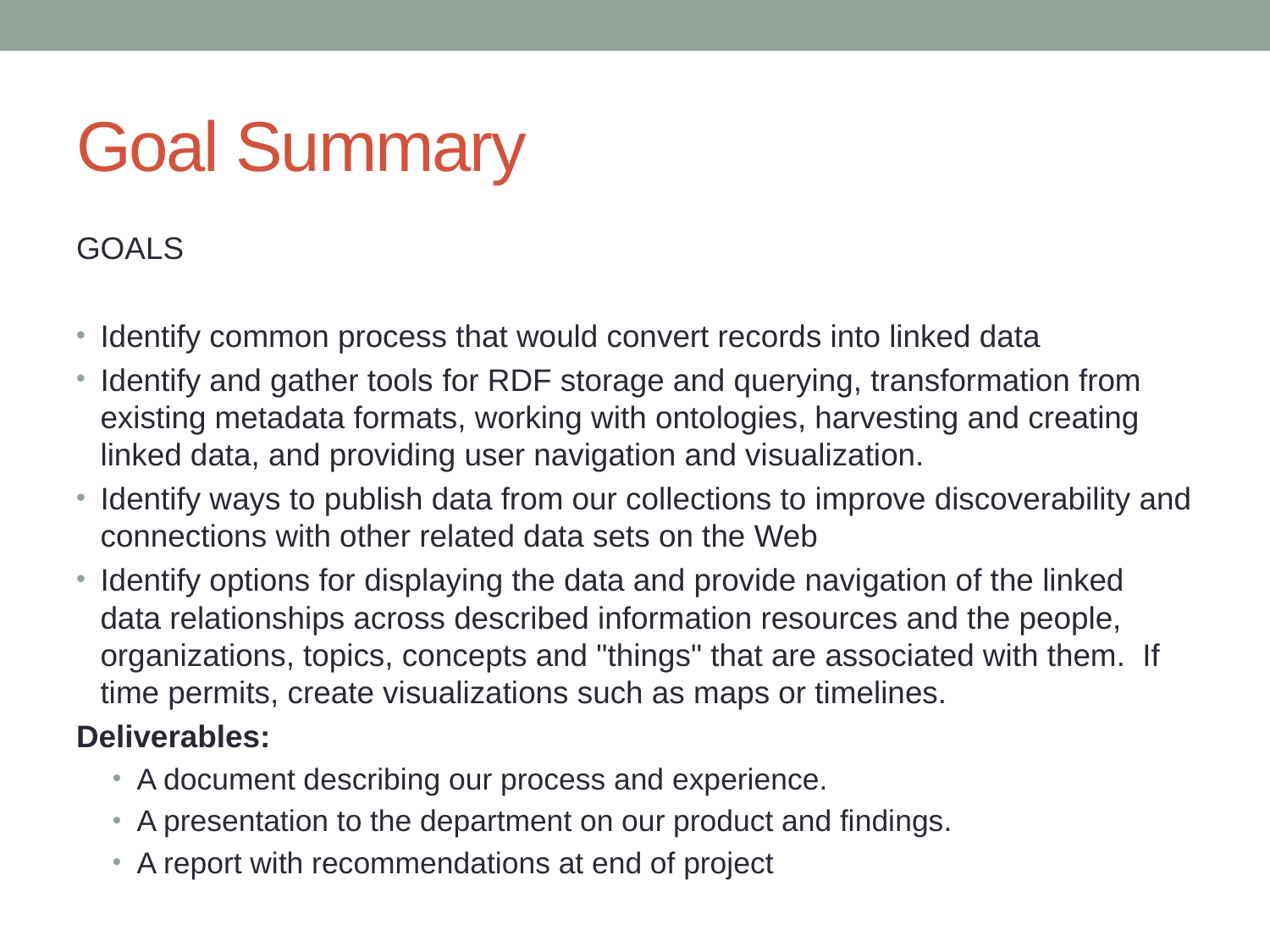

# Goal Summary
GOALS

Identify common process that would convert records into linked data
Identify and gather tools for RDF storage and querying, transformation from existing metadata formats, working with ontologies, harvesting and creating linked data, and providing user navigation and visualization.
Identify ways to publish data from our collections to improve discoverability and connections with other related data sets on the Web
Identify options for displaying the data and provide navigation of the linked data relationships across described information resources and the people, organizations, topics, concepts and "things" that are associated with them.  If time permits, create visualizations such as maps or timelines.
Deliverables:
A document describing our process and experience.
A presentation to the department on our product and findings.
A report with recommendations at end of project